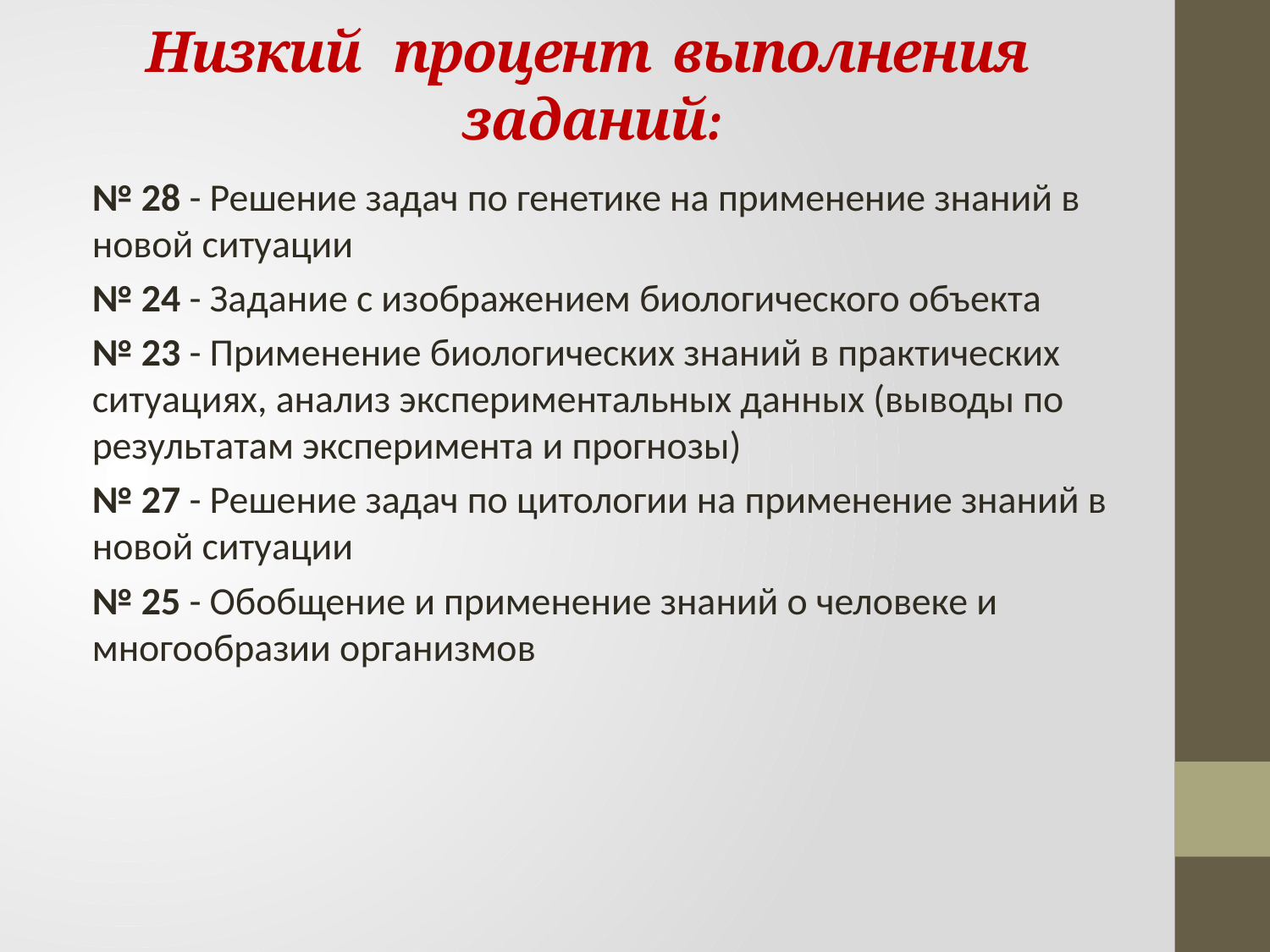

# Низкий   процент  выполнения  заданий:
№ 28 - Решение задач по генетике на применение знаний в новой ситуации
№ 24 - Задание с изображением биологического объекта
№ 23 - Применение биологических знаний в практических ситуациях, анализ экспериментальных данных (выводы по результатам эксперимента и прогнозы)
№ 27 - Решение задач по цитологии на применение знаний в новой ситуации
№ 25 - Обобщение и применение знаний о человеке и многообразии организмов